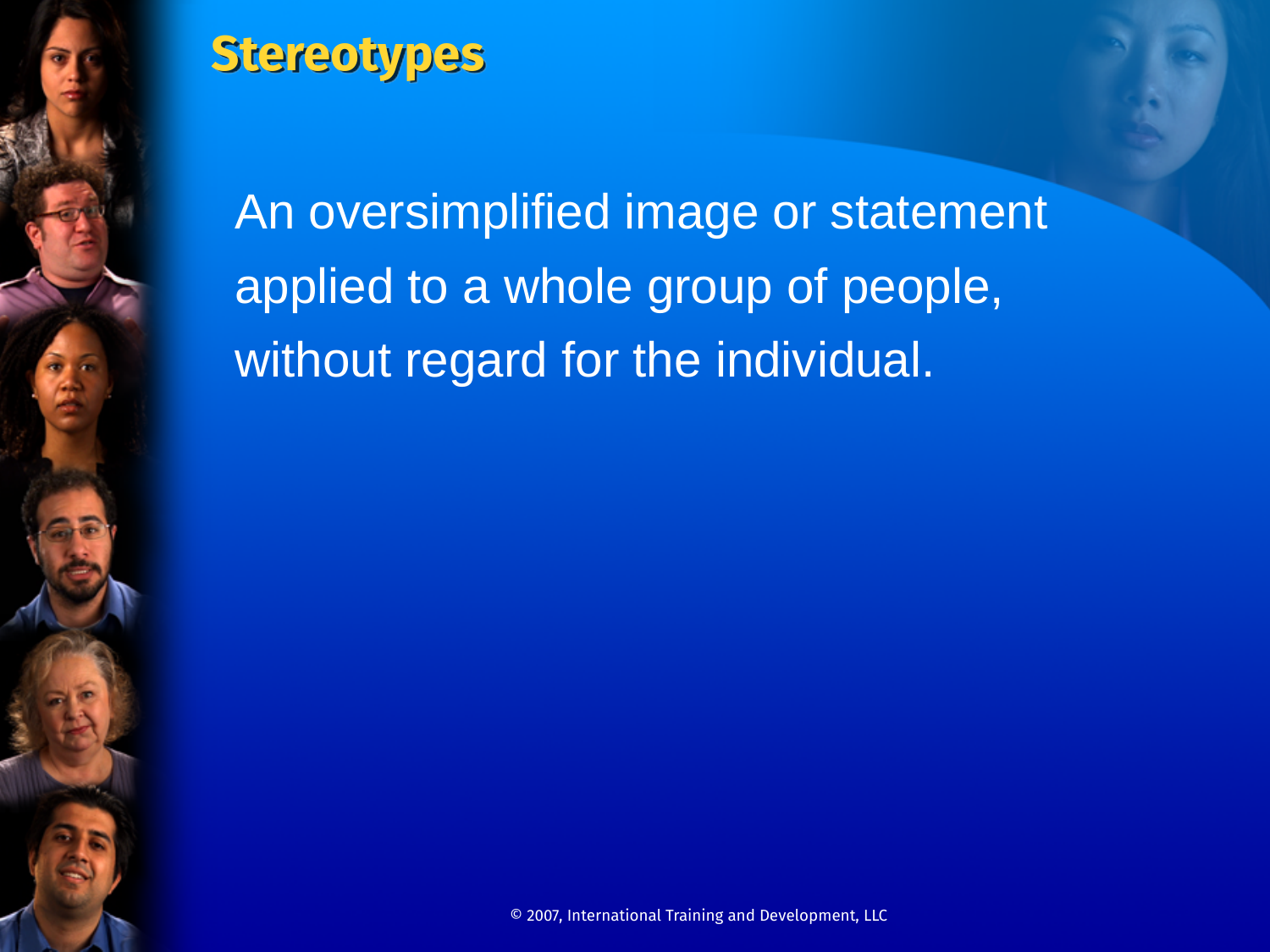

# Stereotypes
An oversimplified image or statement applied to a whole group of people, without regard for the individual.
© 2007, International Training and Development, LLC